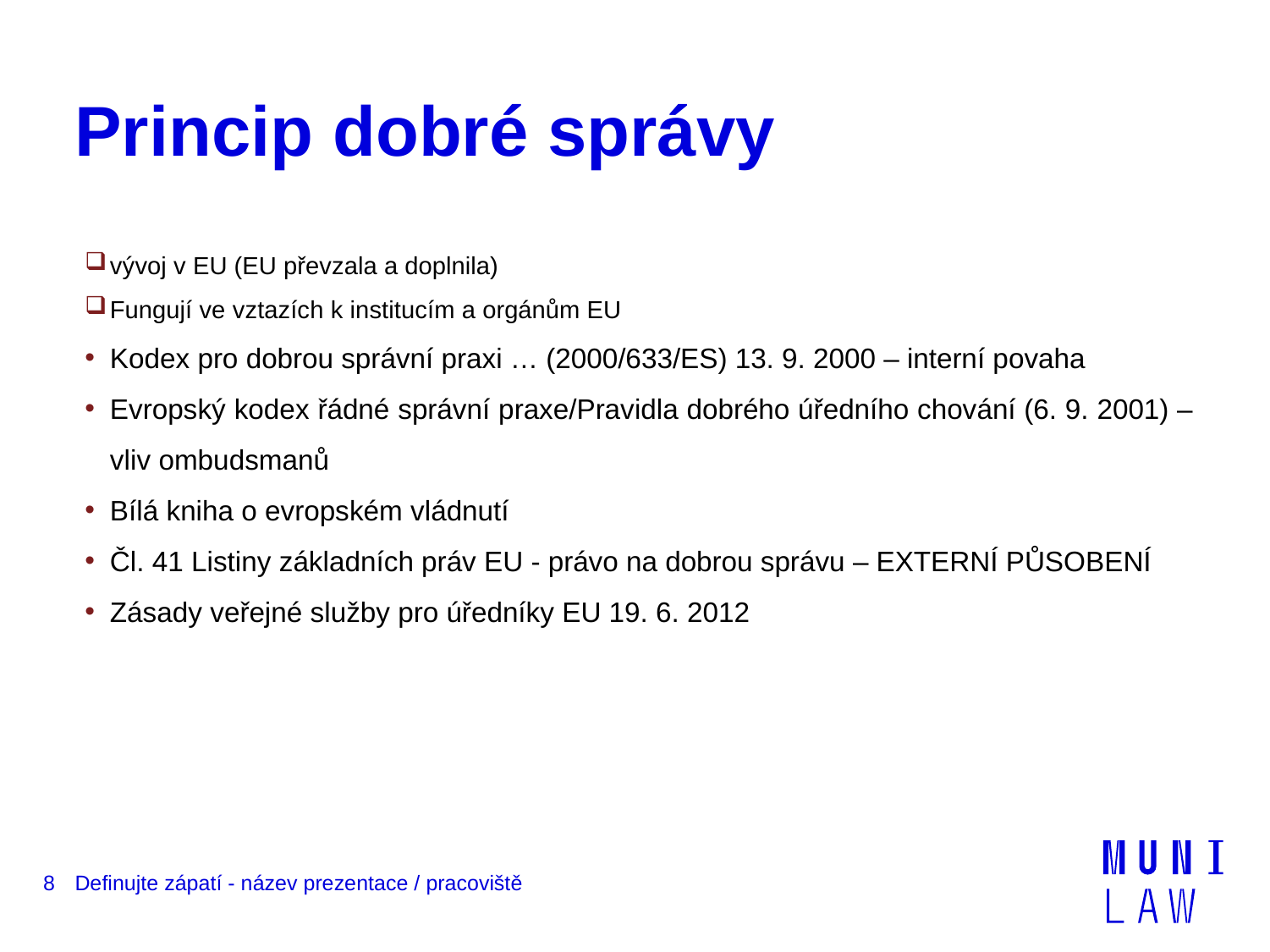

# Princip dobré správy
vývoj v EU (EU převzala a doplnila)
Fungují ve vztazích k institucím a orgánům EU
Kodex pro dobrou správní praxi … (2000/633/ES) 13. 9. 2000 – interní povaha
Evropský kodex řádné správní praxe/Pravidla dobrého úředního chování (6. 9. 2001) – vliv ombudsmanů
Bílá kniha o evropském vládnutí
Čl. 41 Listiny základních práv EU - právo na dobrou správu – EXTERNÍ PŮSOBENÍ
Zásady veřejné služby pro úředníky EU 19. 6. 2012

8
Definujte zápatí - název prezentace / pracoviště